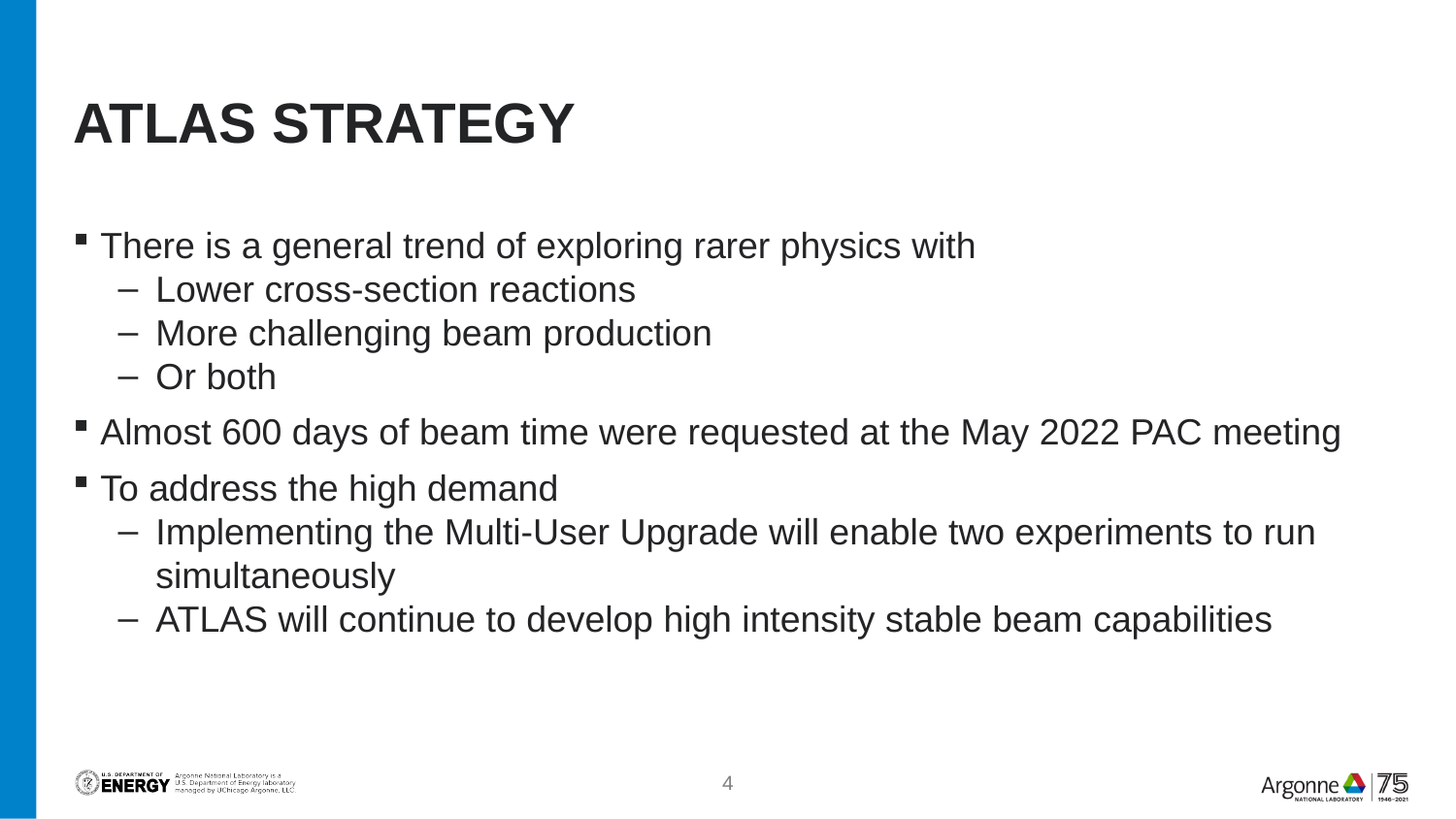

# ATLAS Strategy

There is a general trend of exploring rarer physics with
Lower cross-section reactions
More challenging beam production
Or both
Almost 600 days of beam time were requested at the May 2022 PAC meeting
To address the high demand
Implementing the Multi-User Upgrade will enable two experiments to run simultaneously
ATLAS will continue to develop high intensity stable beam capabilities

4